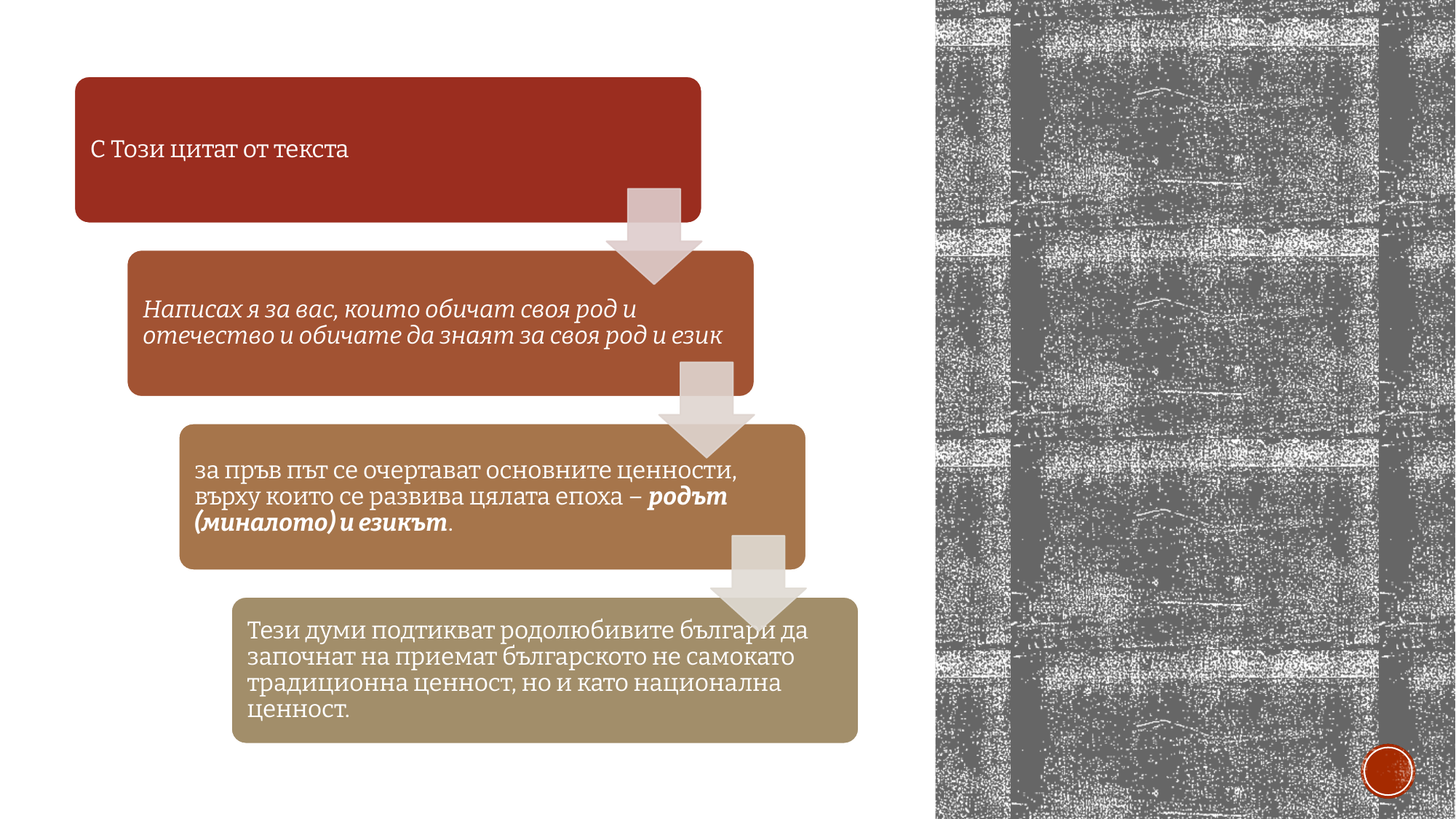

С Този цитат от текста
Написах я за вас, които обичат своя род и отечество и обичате да знаят за своя род и език
за пръв път се очертават основните ценности, върху които се развива цялата епоха – родът (миналото) и езикът.
Тези думи подтикват родолюбивите българи да започнат на приемат българското не самокато традиционна ценност, но и като национална ценност.